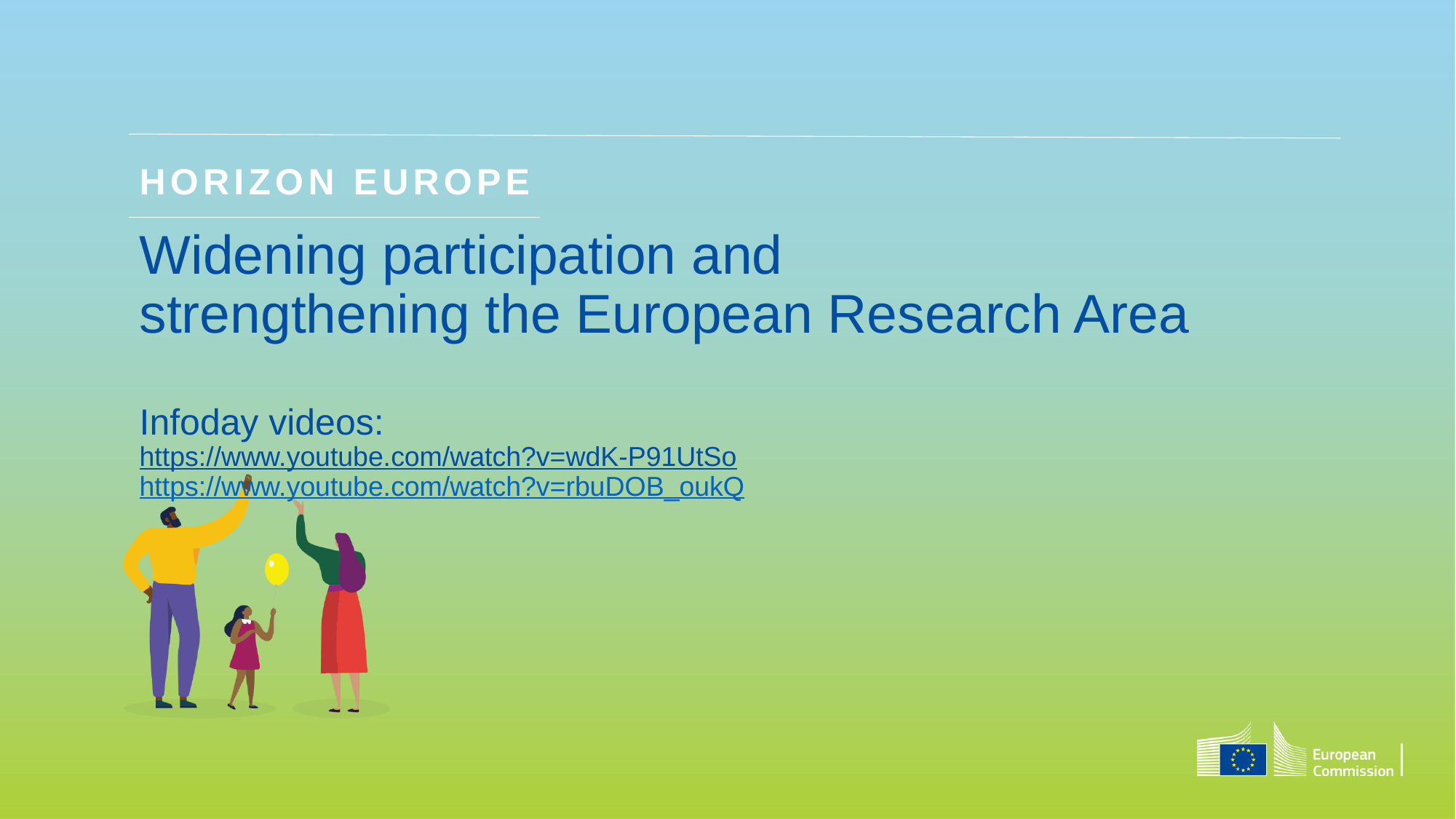

HORIZON EUROPE
# Widening participation and strengthening the European Research Area Infoday videos: https://www.youtube.com/watch?v=wdK-P91UtSo https://www.youtube.com/watch?v=rbuDOB_oukQ